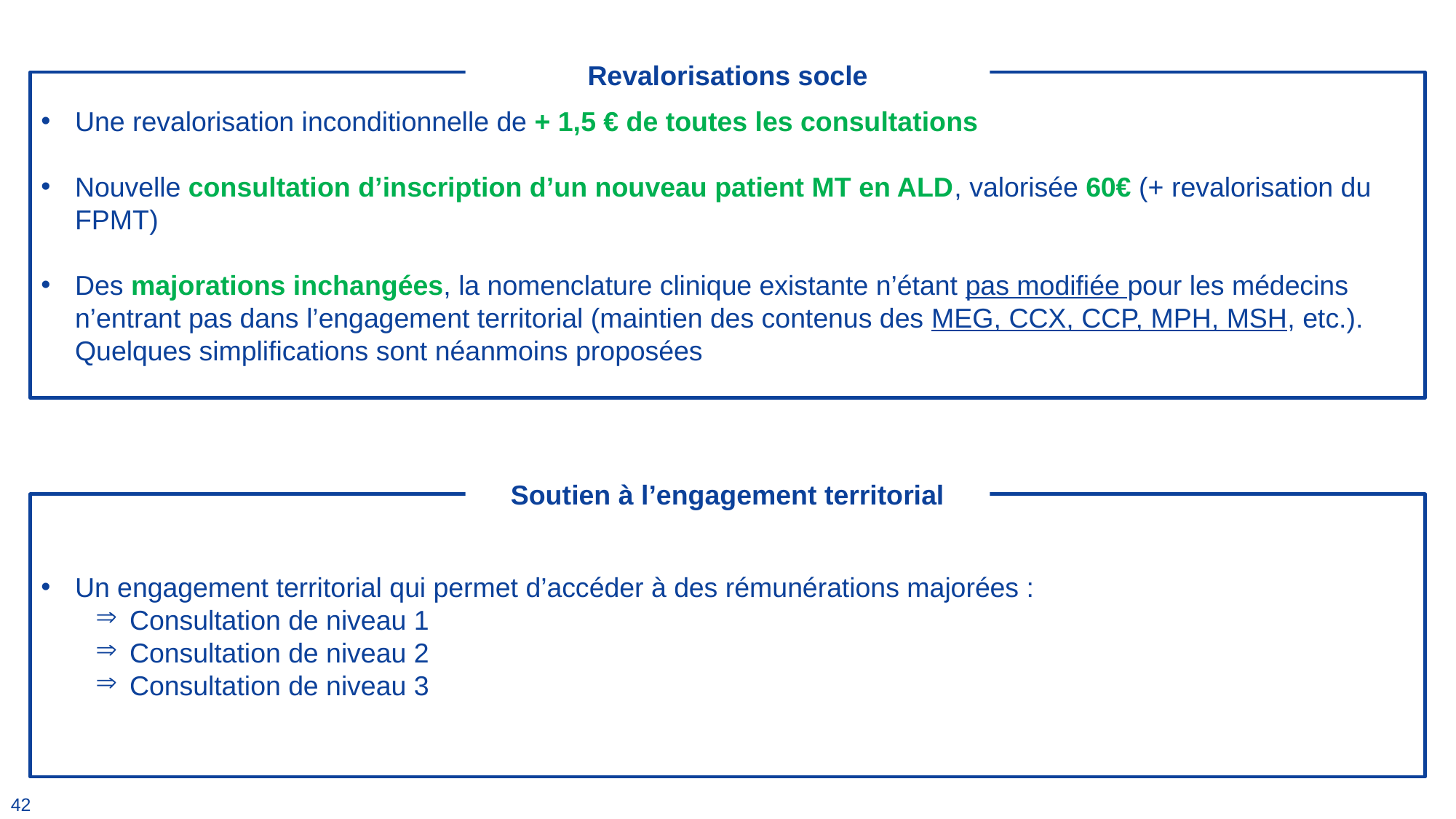

Revalorisations socle

Une revalorisation inconditionnelle de + 1,5 € de toutes les consultations

Nouvelle consultation d’inscription d’un nouveau patient MT en ALD, valorisée 60€ (+ revalorisation du FPMT)

Des majorations inchangées, la nomenclature clinique existante n’étant pas modifiée pour les médecins n’entrant pas dans l’engagement territorial (maintien des contenus des MEG, CCX, CCP, MPH, MSH, etc.). Quelques simplifications sont néanmoins proposées

Soutien à l’engagement territorial
Un engagement territorial qui permet d’accéder à des rémunérations majorées :
Consultation de niveau 1
Consultation de niveau 2
Consultation de niveau 3

42